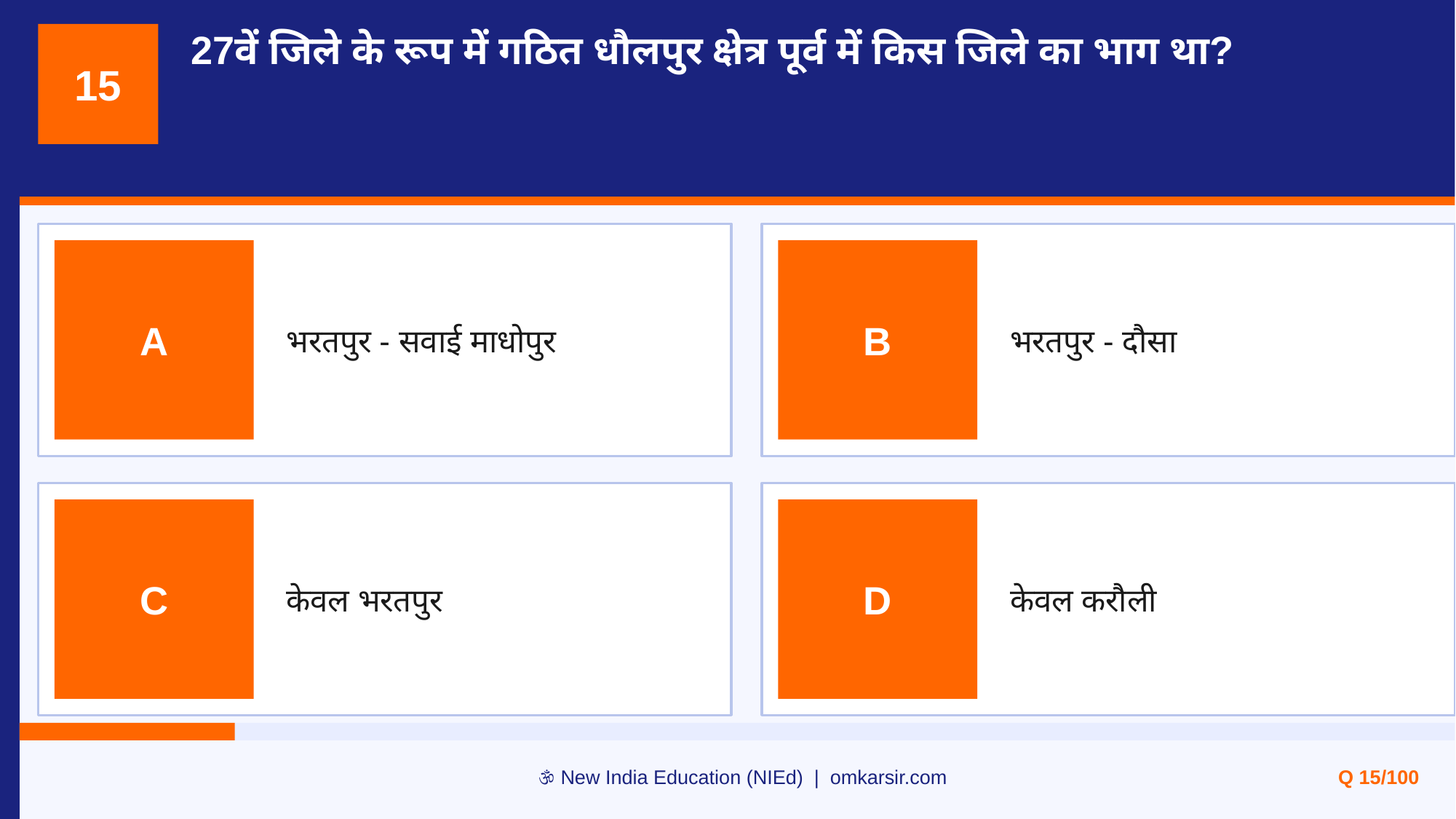

27वें जिले के रूप में गठित धौलपुर क्षेत्र पूर्व में किस जिले का भाग था?
15

भरतपुर - सवाई माधोपुर
भरतपुर - दौसा
A
B

केवल भरतपुर
केवल करौली
C
D

🕉️ New India Education (NIEd)  |  omkarsir.com
Q 15/100